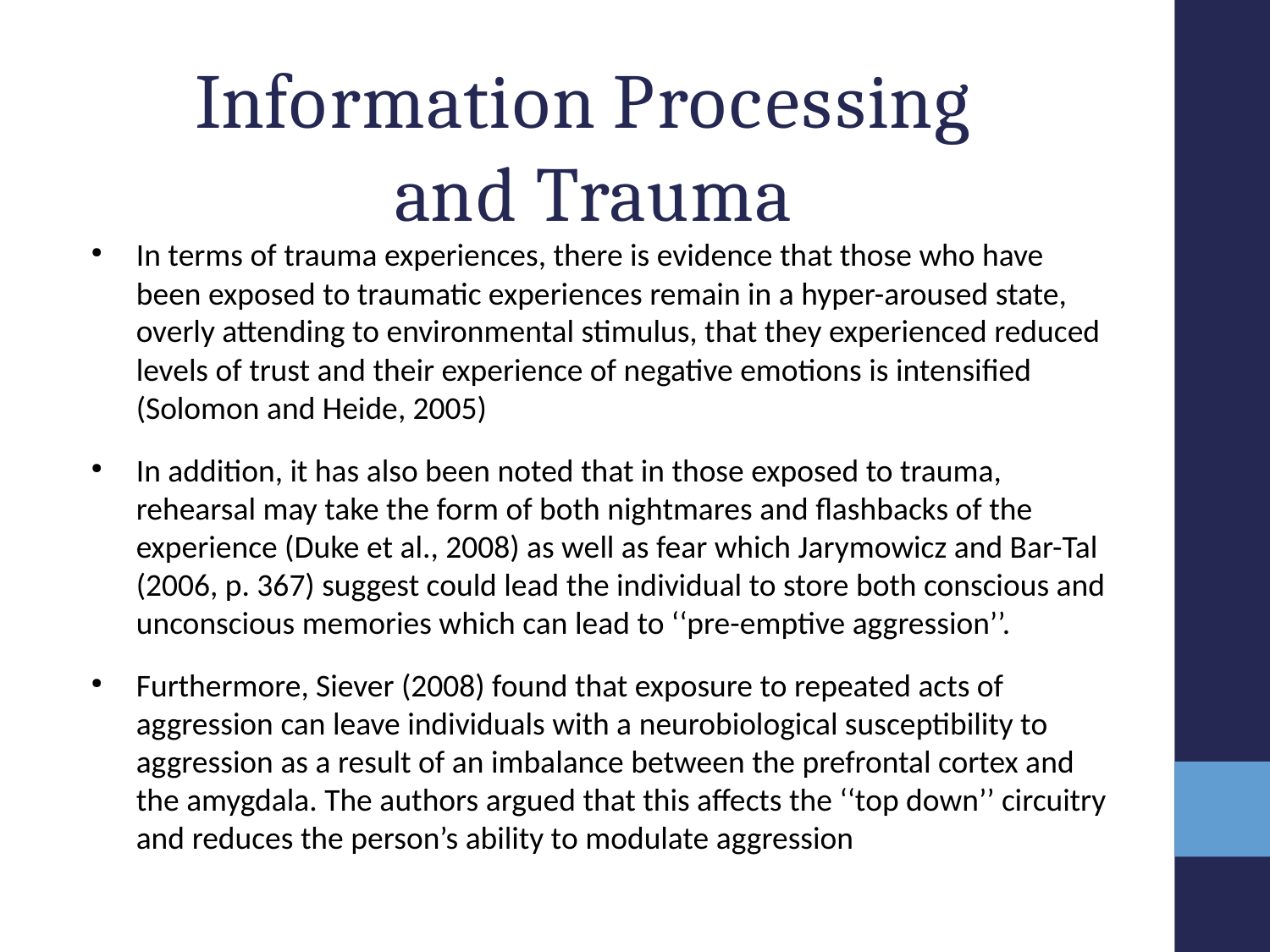

# Information Processing and Trauma
In terms of trauma experiences, there is evidence that those who have been exposed to traumatic experiences remain in a hyper-aroused state, overly attending to environmental stimulus, that they experienced reduced levels of trust and their experience of negative emotions is intensified (Solomon and Heide, 2005)
In addition, it has also been noted that in those exposed to trauma, rehearsal may take the form of both nightmares and flashbacks of the experience (Duke et al., 2008) as well as fear which Jarymowicz and Bar-Tal (2006, p. 367) suggest could lead the individual to store both conscious and unconscious memories which can lead to ‘‘pre-emptive aggression’’.
Furthermore, Siever (2008) found that exposure to repeated acts of aggression can leave individuals with a neurobiological susceptibility to aggression as a result of an imbalance between the prefrontal cortex and the amygdala. The authors argued that this affects the ‘‘top down’’ circuitry and reduces the person’s ability to modulate aggression